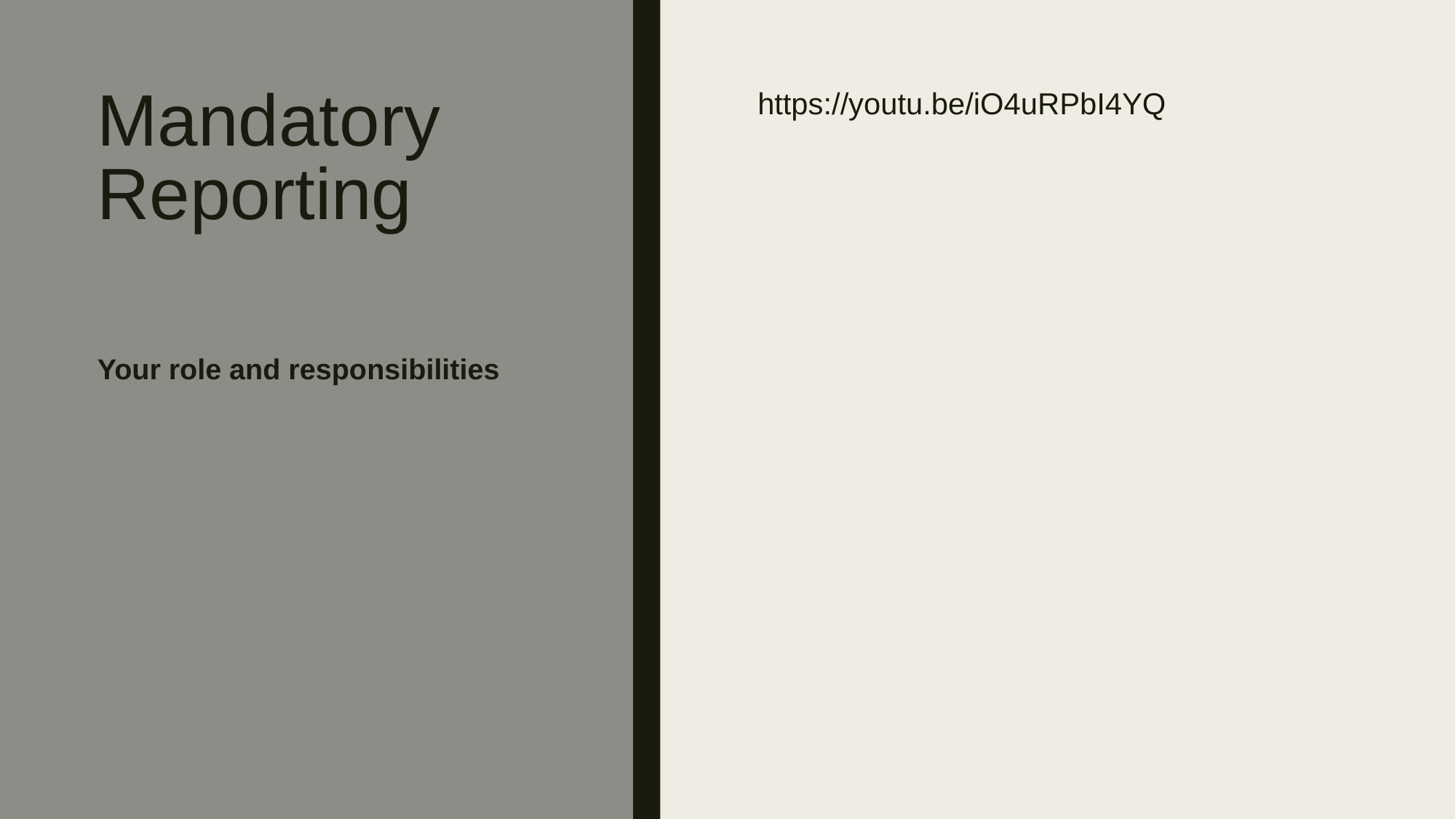

# Mandatory Reporting
https://youtu.be/iO4uRPbI4YQ
Your role and responsibilities